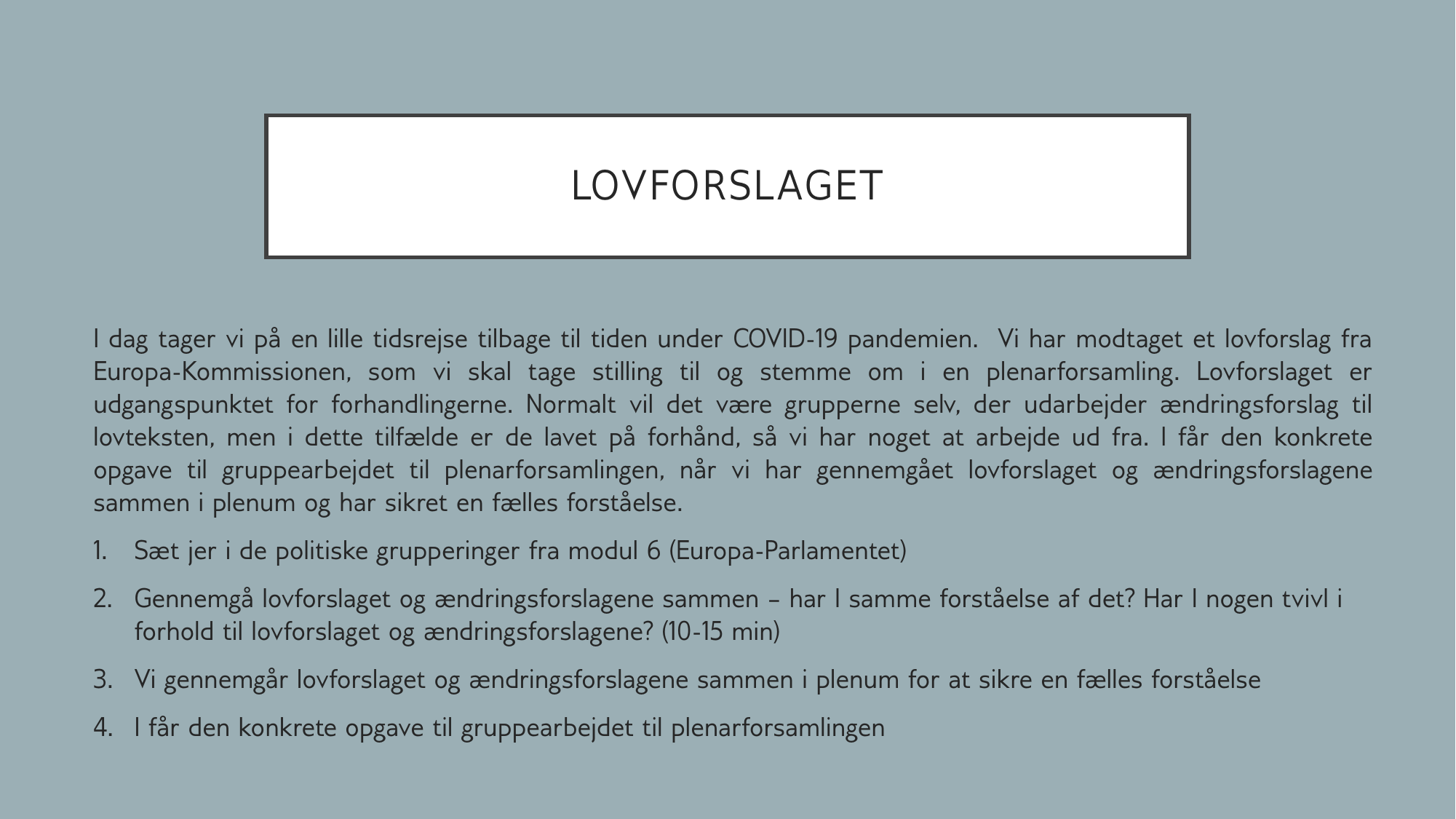

# lovforslaget
I dag tager vi på en lille tidsrejse tilbage til tiden under COVID-19 pandemien.  Vi har modtaget et lovforslag fra Europa-Kommissionen, som vi skal tage stilling til og stemme om i en plenarforsamling. Lovforslaget er udgangspunktet for forhandlingerne. Normalt vil det være grupperne selv, der udarbejder ændringsforslag til lovteksten, men i dette tilfælde er de lavet på forhånd, så vi har noget at arbejde ud fra. I får den konkrete opgave til gruppearbejdet til plenarforsamlingen, når vi har gennemgået lovforslaget og ændringsforslagene sammen i plenum og har sikret en fælles forståelse.
Sæt jer i de politiske grupperinger fra modul 6 (Europa-Parlamentet)
Gennemgå lovforslaget og ændringsforslagene sammen – har I samme forståelse af det? Har I nogen tvivl i forhold til lovforslaget og ændringsforslagene? (10-15 min)
Vi gennemgår lovforslaget og ændringsforslagene sammen i plenum for at sikre en fælles forståelse
I får den konkrete opgave til gruppearbejdet til plenarforsamlingen